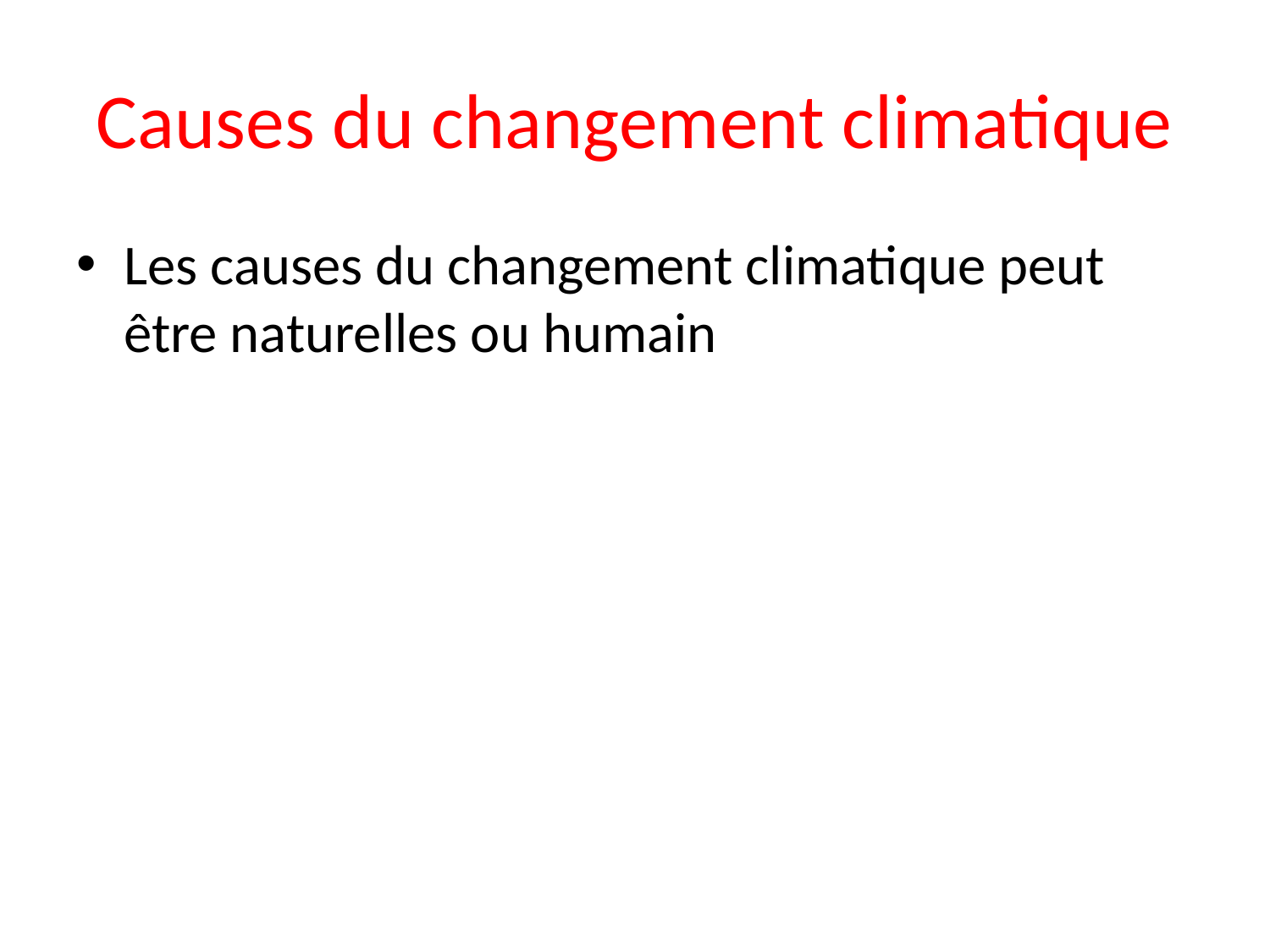

# Causes du changement climatique
Les causes du changement climatique peut être naturelles ou humain